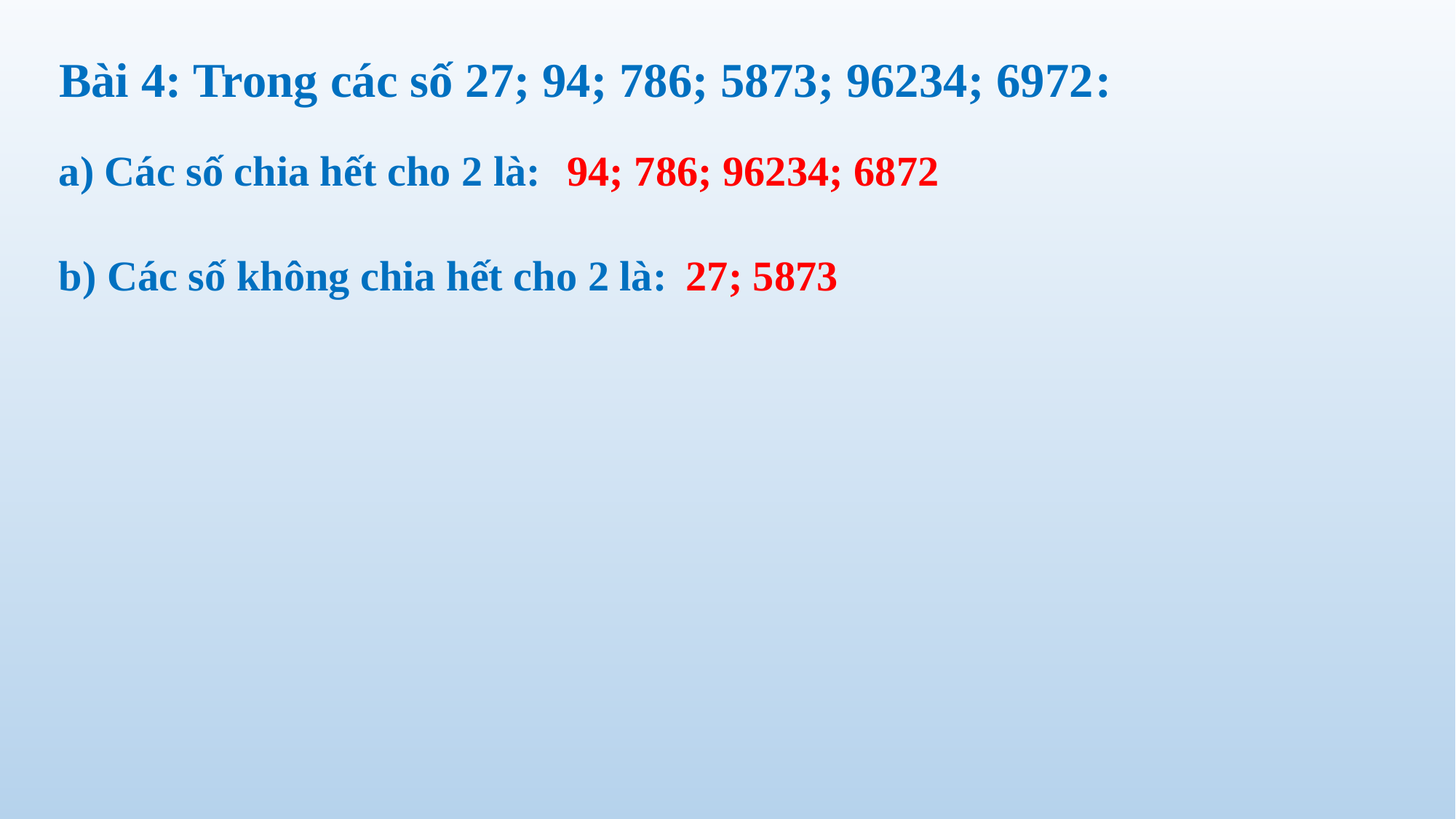

# Bài 4: Trong các số 27; 94; 786; 5873; 96234; 6972:

a) Các số chia hết cho 2 là:
94; 786; 96234; 6872
b) Các số không chia hết cho 2 là:
27; 5873